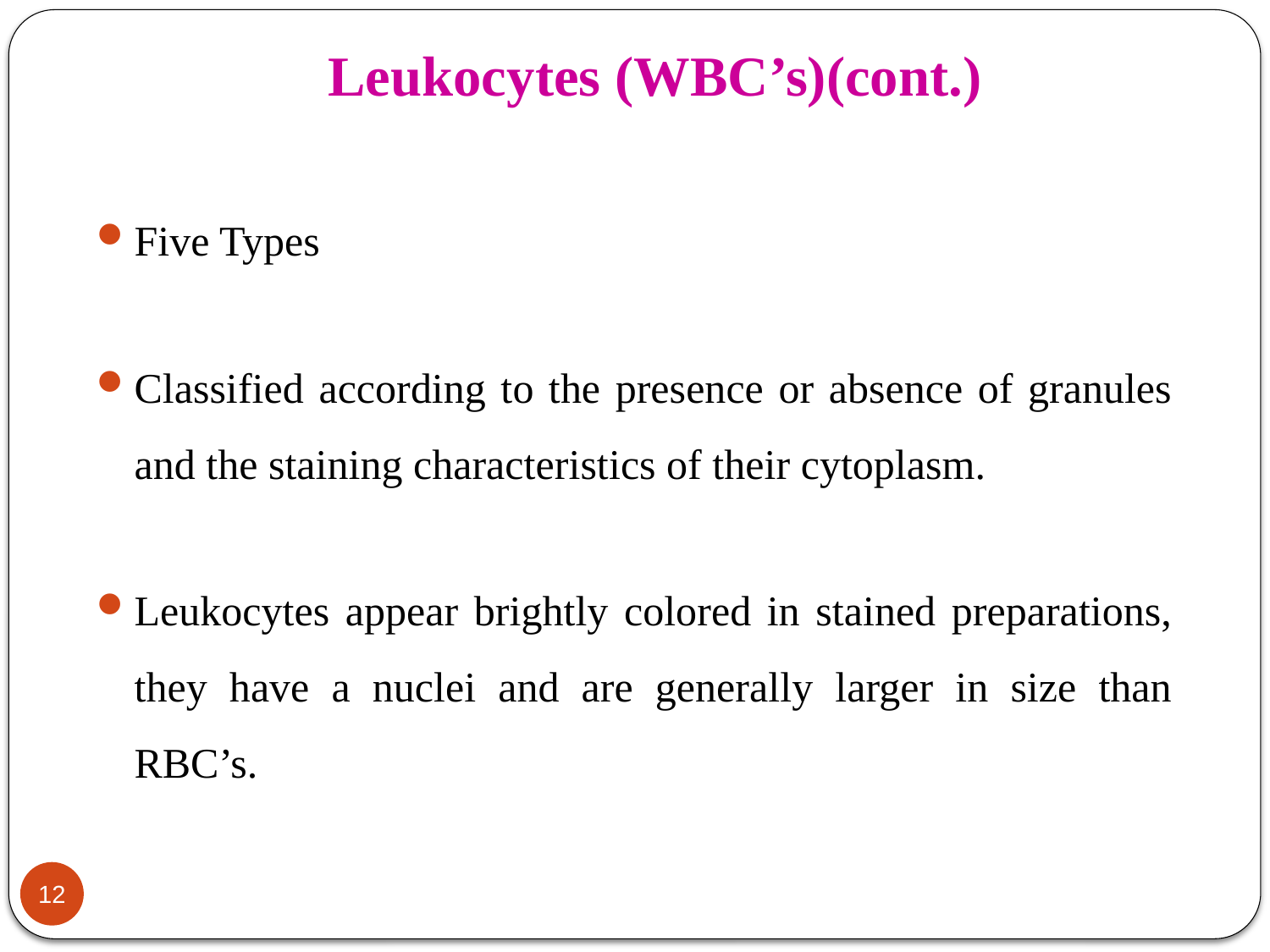

Leukocytes (WBC’s)(cont.)
Five Types

Classified according to the presence or absence of granules and the staining characteristics of their cytoplasm.

Leukocytes appear brightly colored in stained preparations, they have a nuclei and are generally larger in size than RBC’s.
12